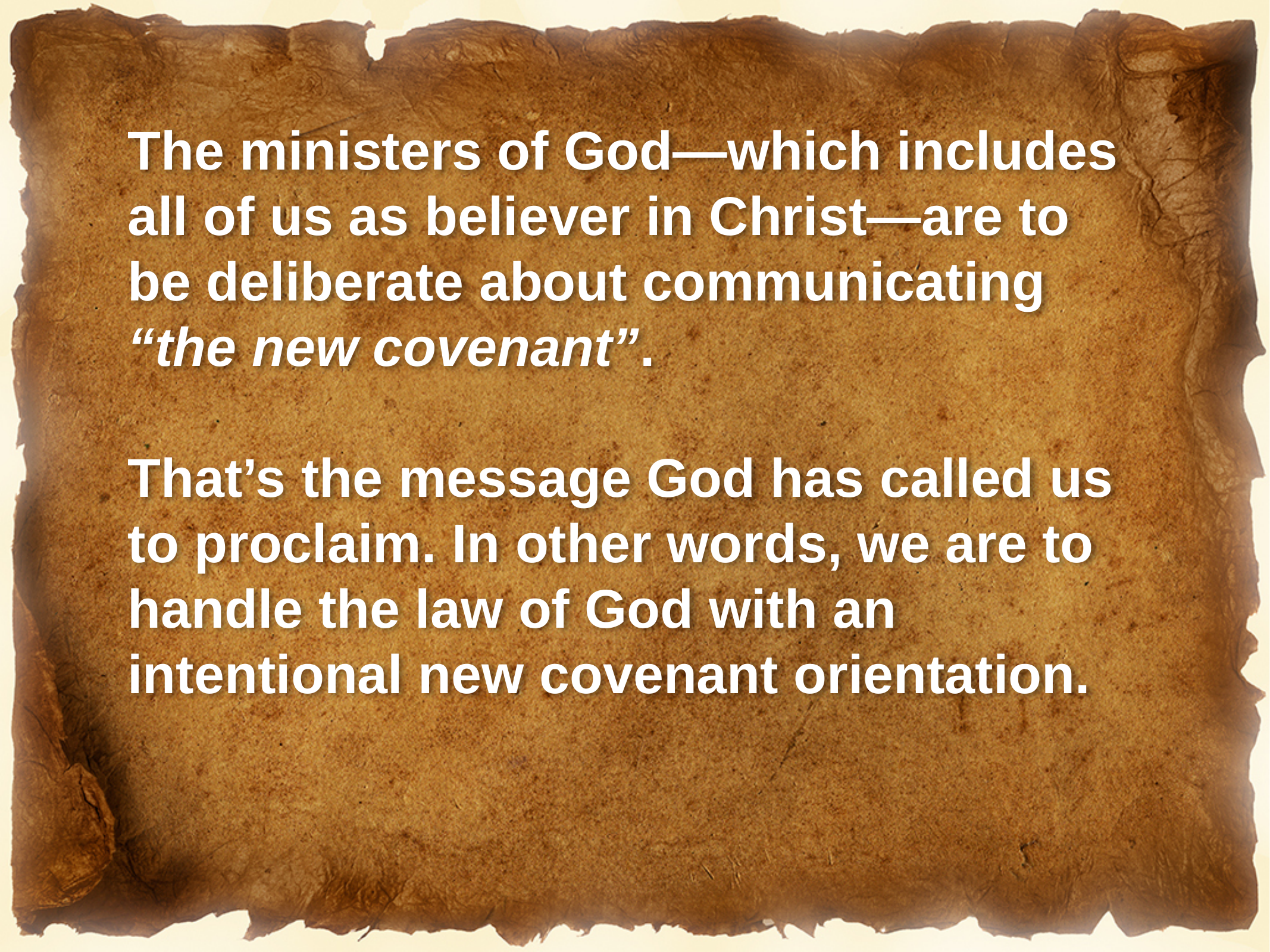

The ministers of God—which includes all of us as believer in Christ—are to be deliberate about communicating “the new covenant”.

That’s the message God has called us to proclaim. In other words, we are to handle the law of God with an intentional new covenant orientation.